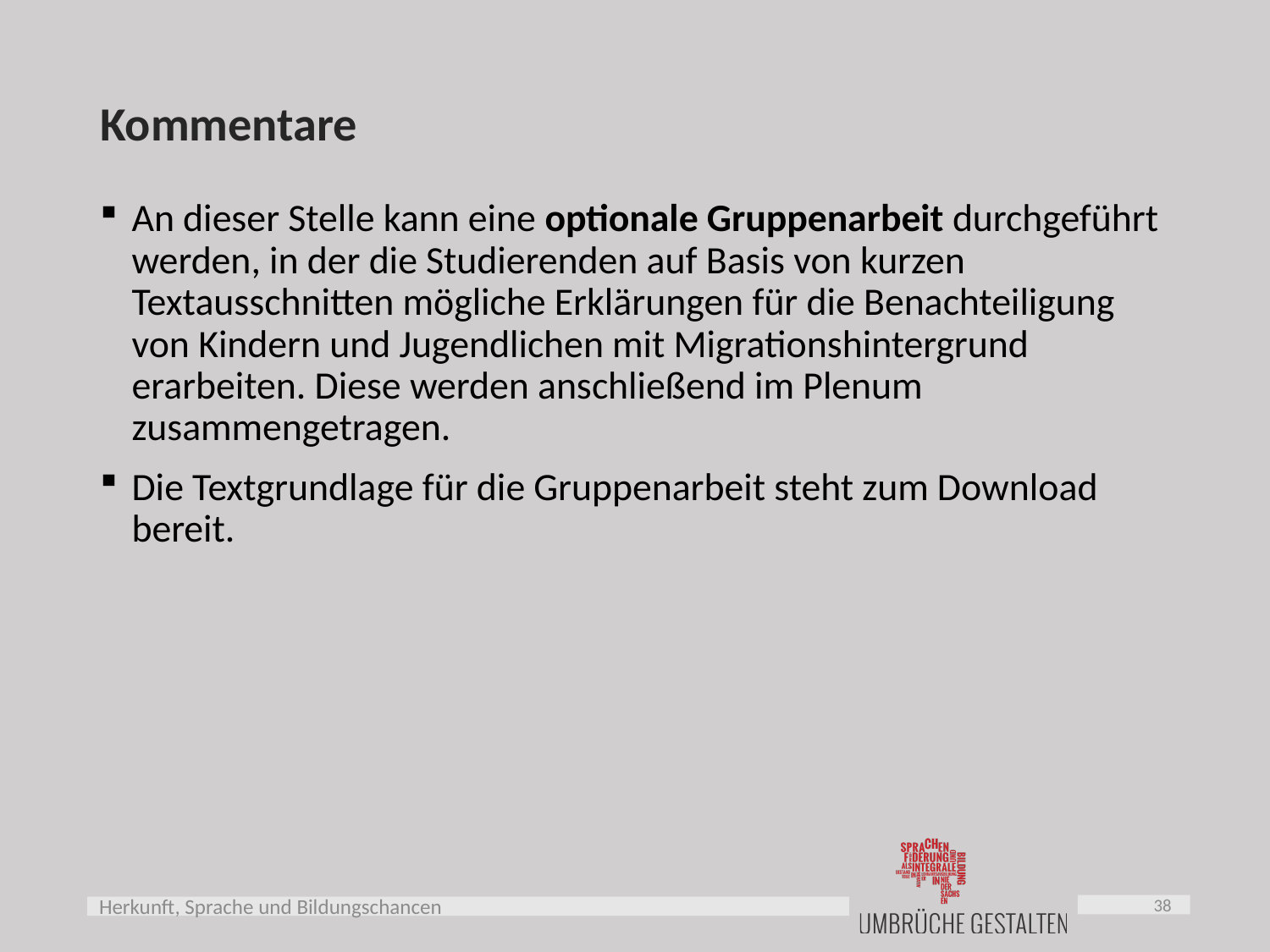

# Kommentare
An dieser Stelle kann eine optionale Gruppenarbeit durchgeführt werden, in der die Studierenden auf Basis von kurzen Textausschnitten mögliche Erklärungen für die Benachteiligung von Kindern und Jugendlichen mit Migrationshintergrund erarbeiten. Diese werden anschließend im Plenum zusammengetragen.
Die Textgrundlage für die Gruppenarbeit steht zum Download bereit.

38
Herkunft, Sprache und Bildungschancen